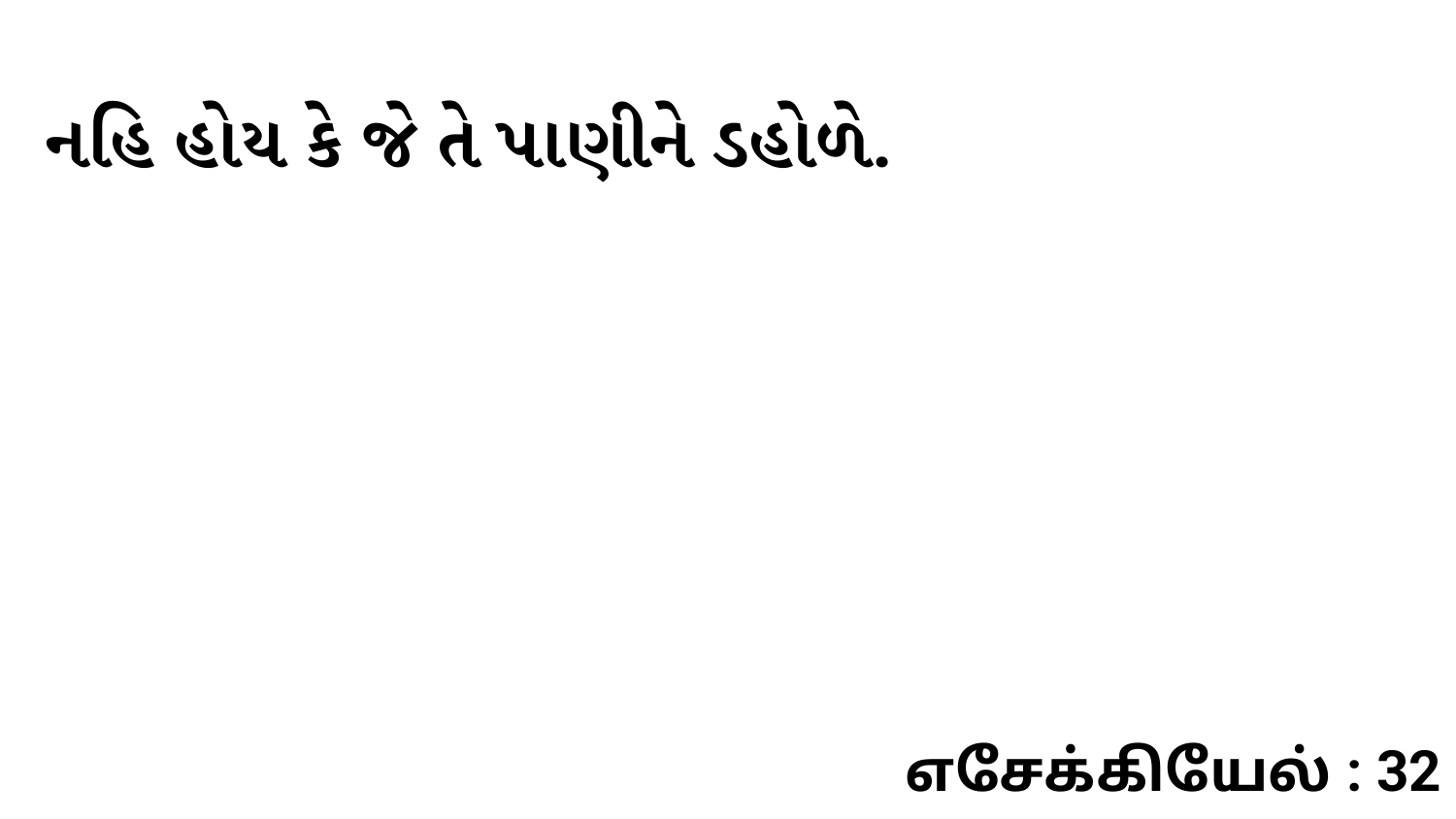

નહિ હોય કે જે તે પાણીને ડહોળે.
எசேக்கியேல் : 32